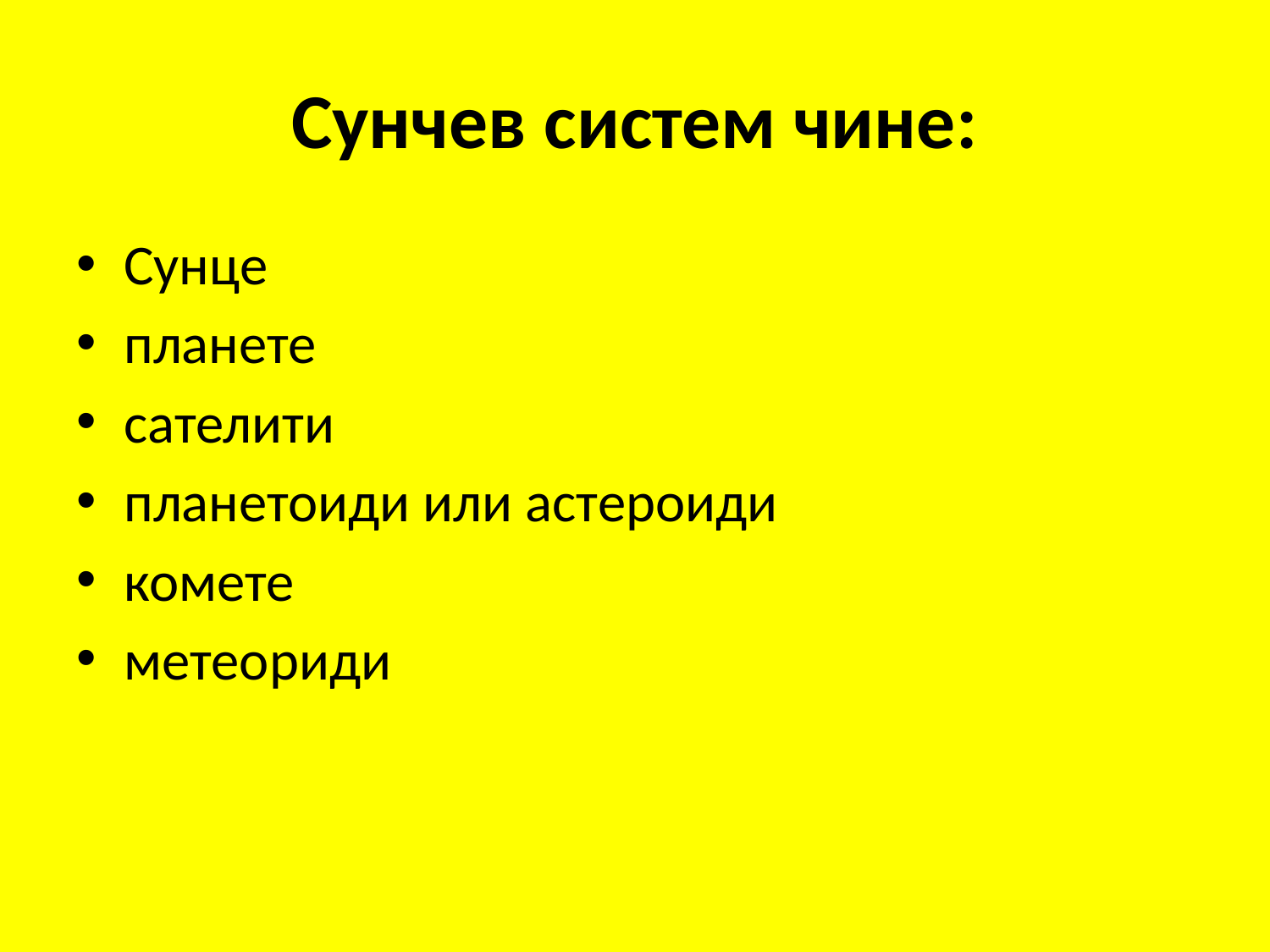

# Сунчев систем чине:
Сунце
планете
сателити
планетоиди или астероиди
комете
метеориди